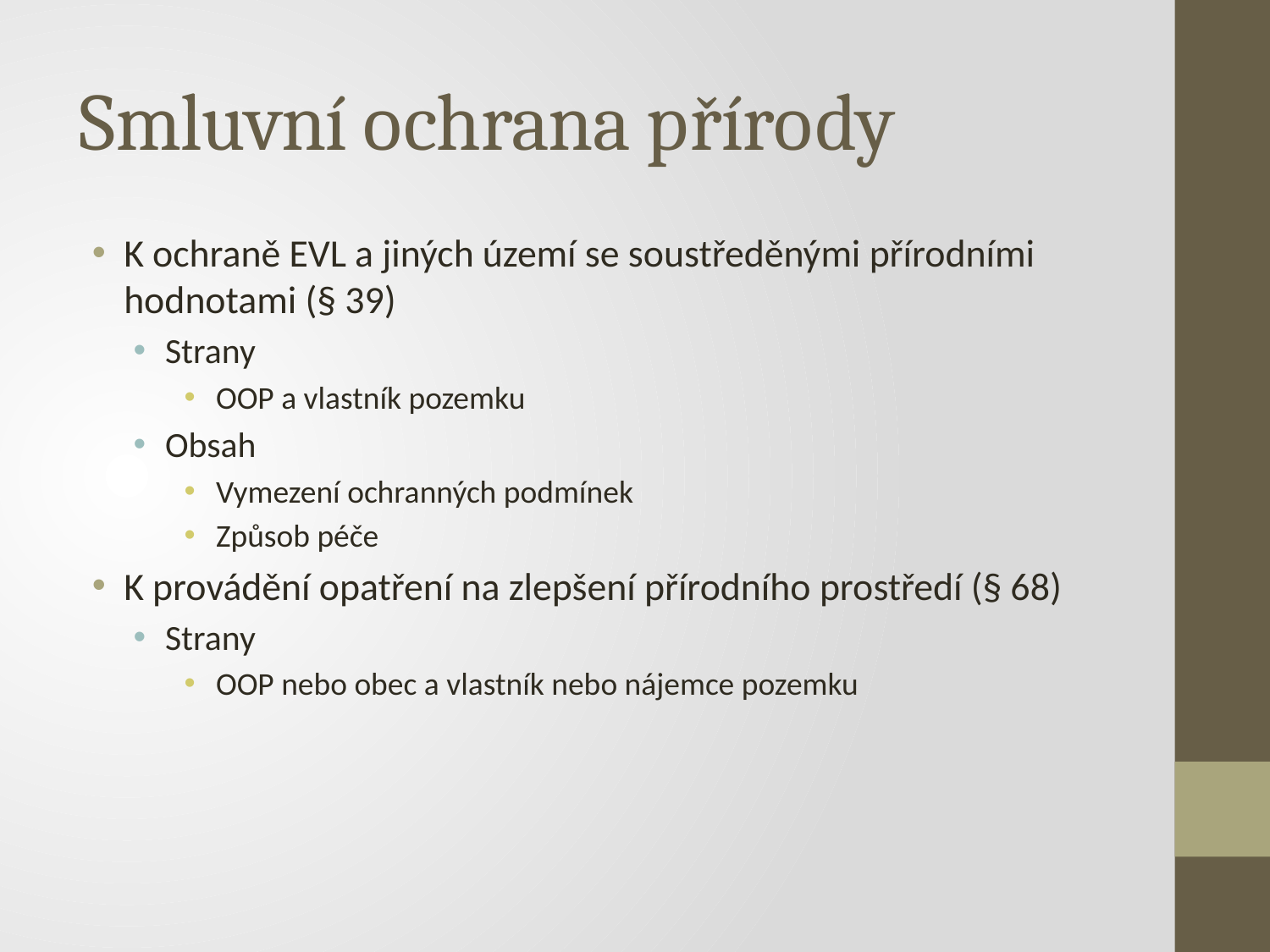

# Smluvní ochrana přírody
K ochraně EVL a jiných území se soustředěnými přírodními hodnotami (§ 39)
Strany
OOP a vlastník pozemku
Obsah
Vymezení ochranných podmínek
Způsob péče
K provádění opatření na zlepšení přírodního prostředí (§ 68)
Strany
OOP nebo obec a vlastník nebo nájemce pozemku